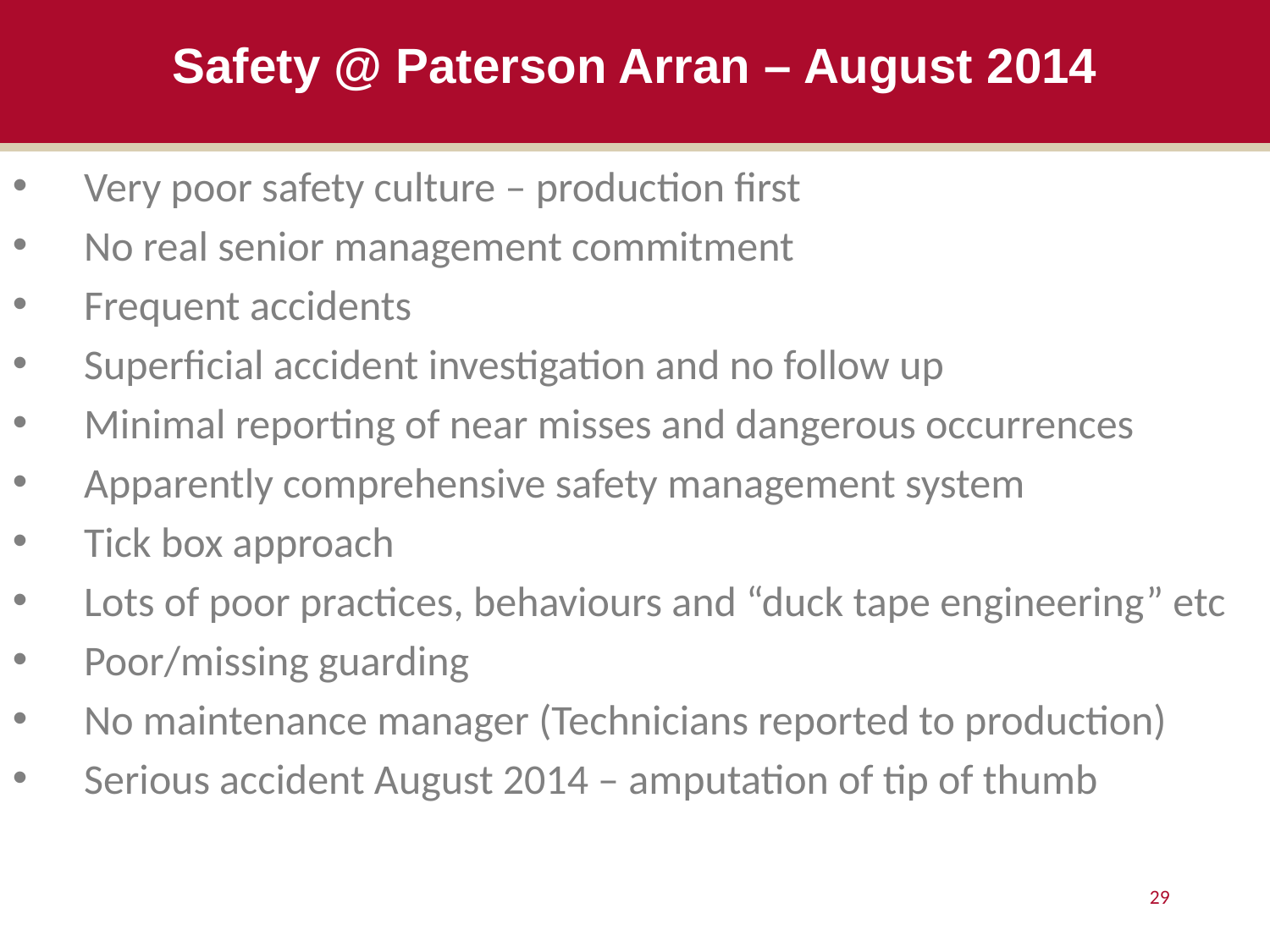

# Safety @ Paterson Arran – August 2014
Very poor safety culture – production first
No real senior management commitment
Frequent accidents
Superficial accident investigation and no follow up
Minimal reporting of near misses and dangerous occurrences
Apparently comprehensive safety management system
Tick box approach
Lots of poor practices, behaviours and “duck tape engineering” etc
Poor/missing guarding
No maintenance manager (Technicians reported to production)
Serious accident August 2014 – amputation of tip of thumb
29